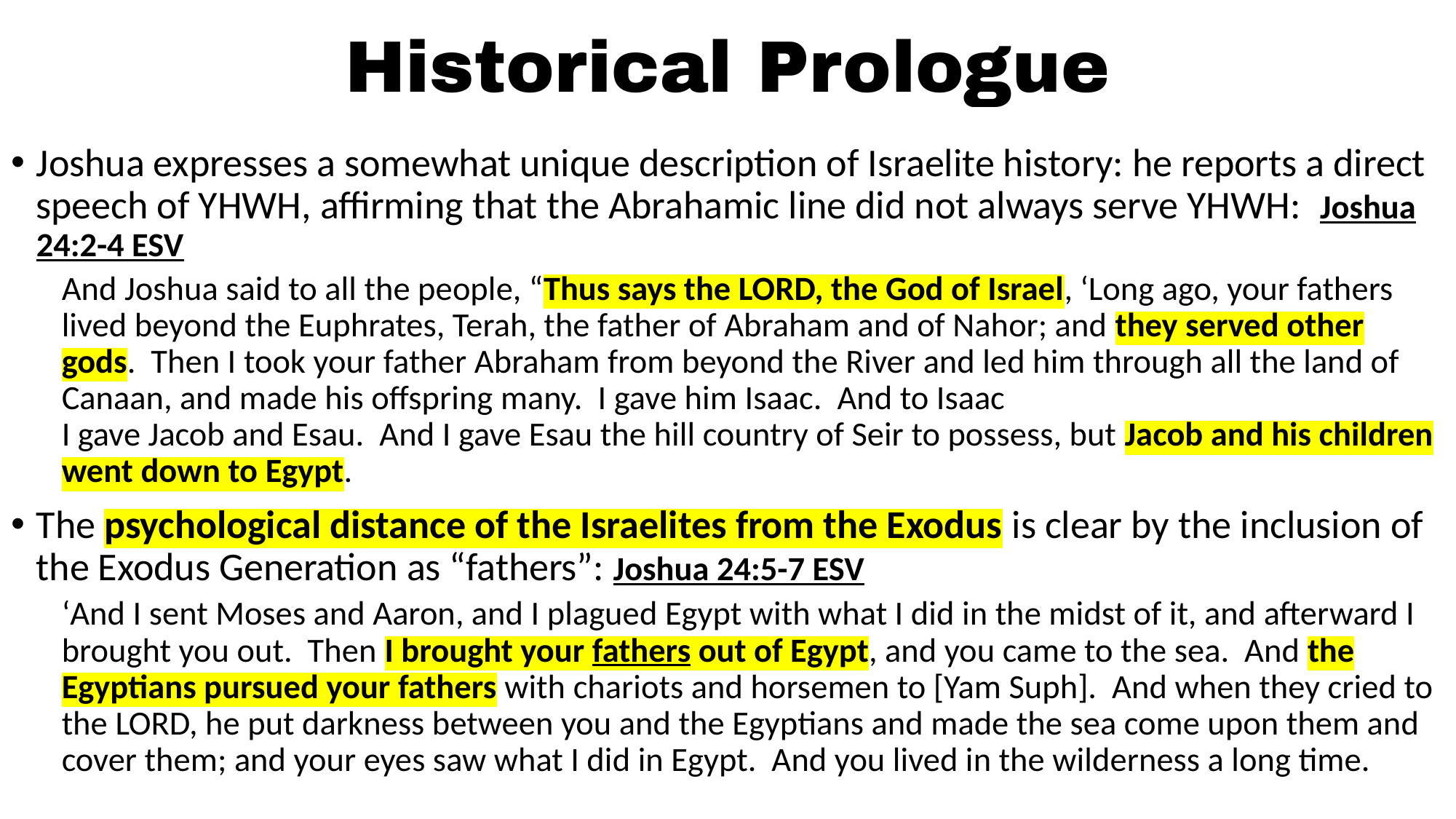

# Historical Prologue
Joshua expresses a somewhat unique description of Israelite history: he reports a direct speech of YHWH, affirming that the Abrahamic line did not always serve YHWH:  Joshua 24:2-4 ESV
And Joshua said to all the people, “Thus says the LORD, the God of Israel, ‘Long ago, your fathers lived beyond the Euphrates, Terah, the father of Abraham and of Nahor; and they served other gods.  Then I took your father Abraham from beyond the River and led him through all the land of Canaan, and made his offspring many.  I gave him Isaac.  And to Isaac
I gave Jacob and Esau.  And I gave Esau the hill country of Seir to possess, but Jacob and his children went down to Egypt.
The psychological distance of the Israelites from the Exodus is clear by the inclusion of the Exodus Generation as “fathers”: Joshua 24:5-7 ESV
‘And I sent Moses and Aaron, and I plagued Egypt with what I did in the midst of it, and afterward I brought you out.  Then I brought your fathers out of Egypt, and you came to the sea.  And the Egyptians pursued your fathers with chariots and horsemen to [Yam Suph].  And when they cried to the LORD, he put darkness between you and the Egyptians and made the sea come upon them and cover them; and your eyes saw what I did in Egypt.  And you lived in the wilderness a long time.